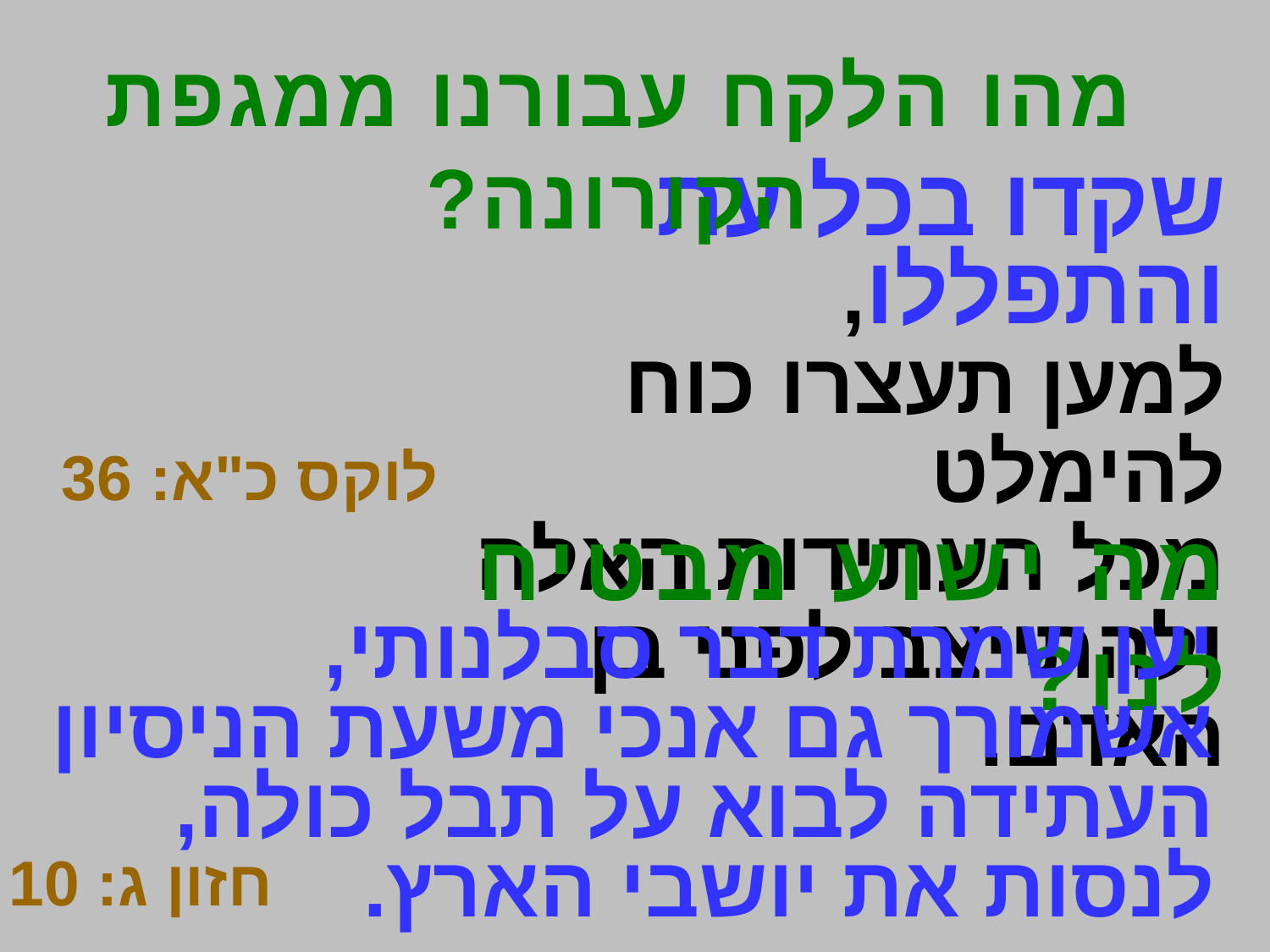

מהו הלקח עבורנו ממגפת הקורונה?
שקדו בכל עת והתפללו,
למען תעצרו כוח להימלט
מכל העתידות האלה
ולהתייצב לפני בן האדם.
לוקס כ"א: 36
מה ישוע מבטיח לנו?
יען שמרת דבר סבלנותי, אשמורך גם אנכי משעת הניסיון העתידה לבוא על תבל כולה, לנסות את יושבי הארץ.
חזון ג: 10